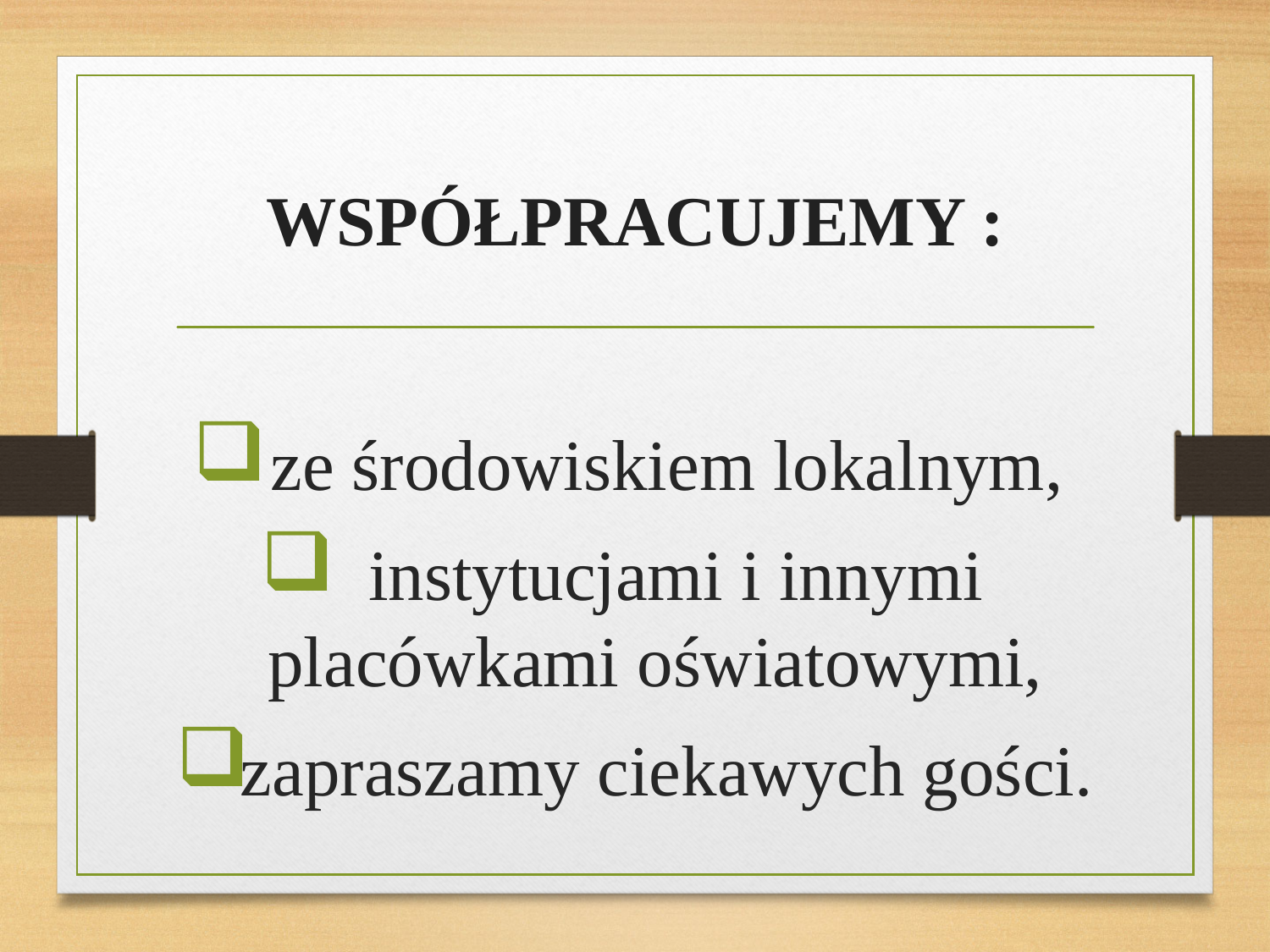

# WSPÓŁPRACUJEMY :

ze środowiskiem lokalnym,
 instytucjami i innymi placówkami oświatowymi,
zapraszamy ciekawych gości.